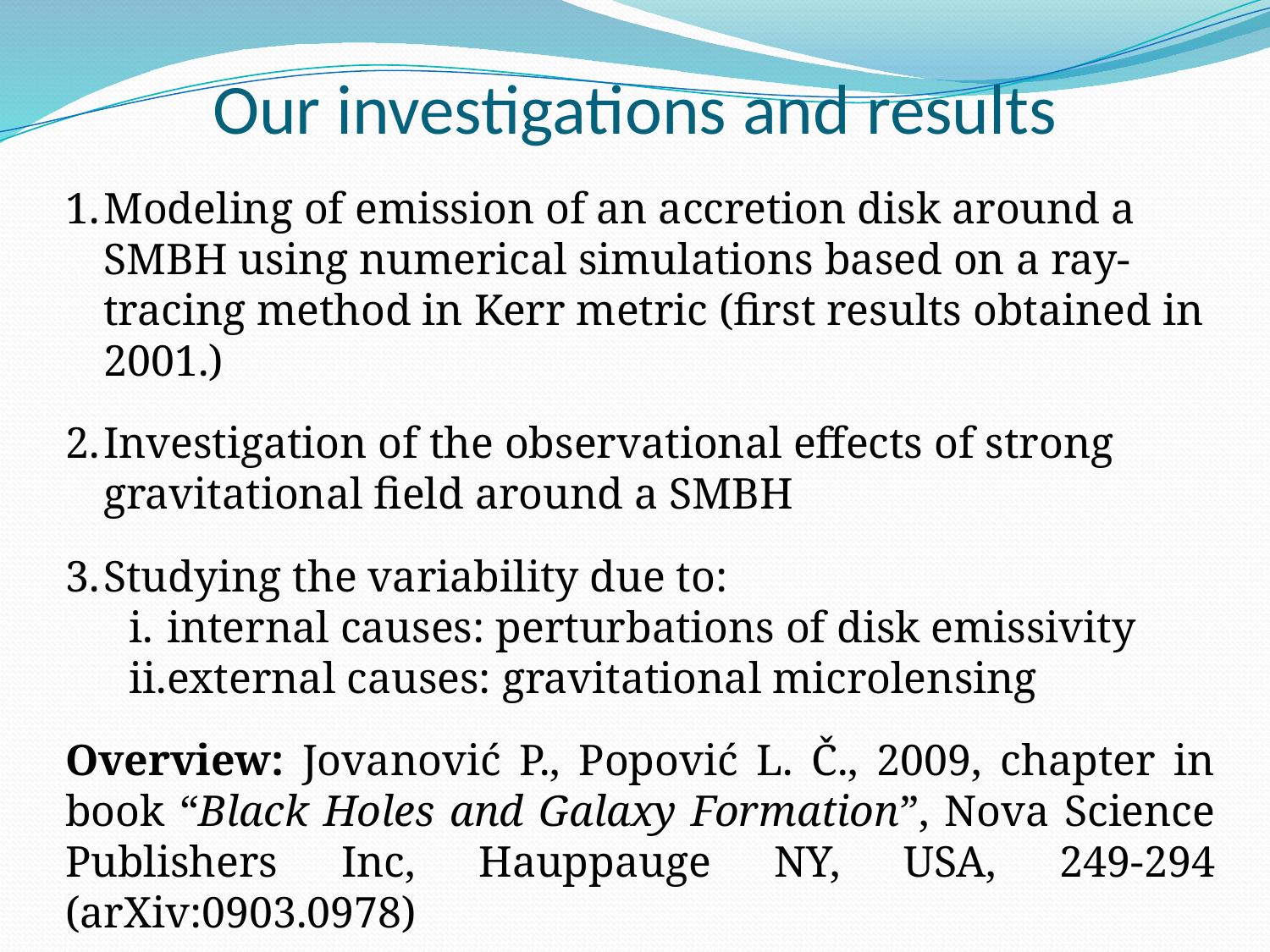

# Our investigations and results
Modeling of emission of an accretion disk around a SMBH using numerical simulations based on a ray-tracing method in Kerr metric (first results obtained in 2001.)
Investigation of the observational effects of strong gravitational field around a SMBH
Studying the variability due to:
internal causes: perturbations of disk emissivity
external causes: gravitational microlensing
Overview: Jovanović P., Popović L. Č., 2009, chapter in book “Black Holes and Galaxy Formation”, Nova Science Publishers Inc, Hauppauge NY, USA, 249-294 (arXiv:0903.0978)